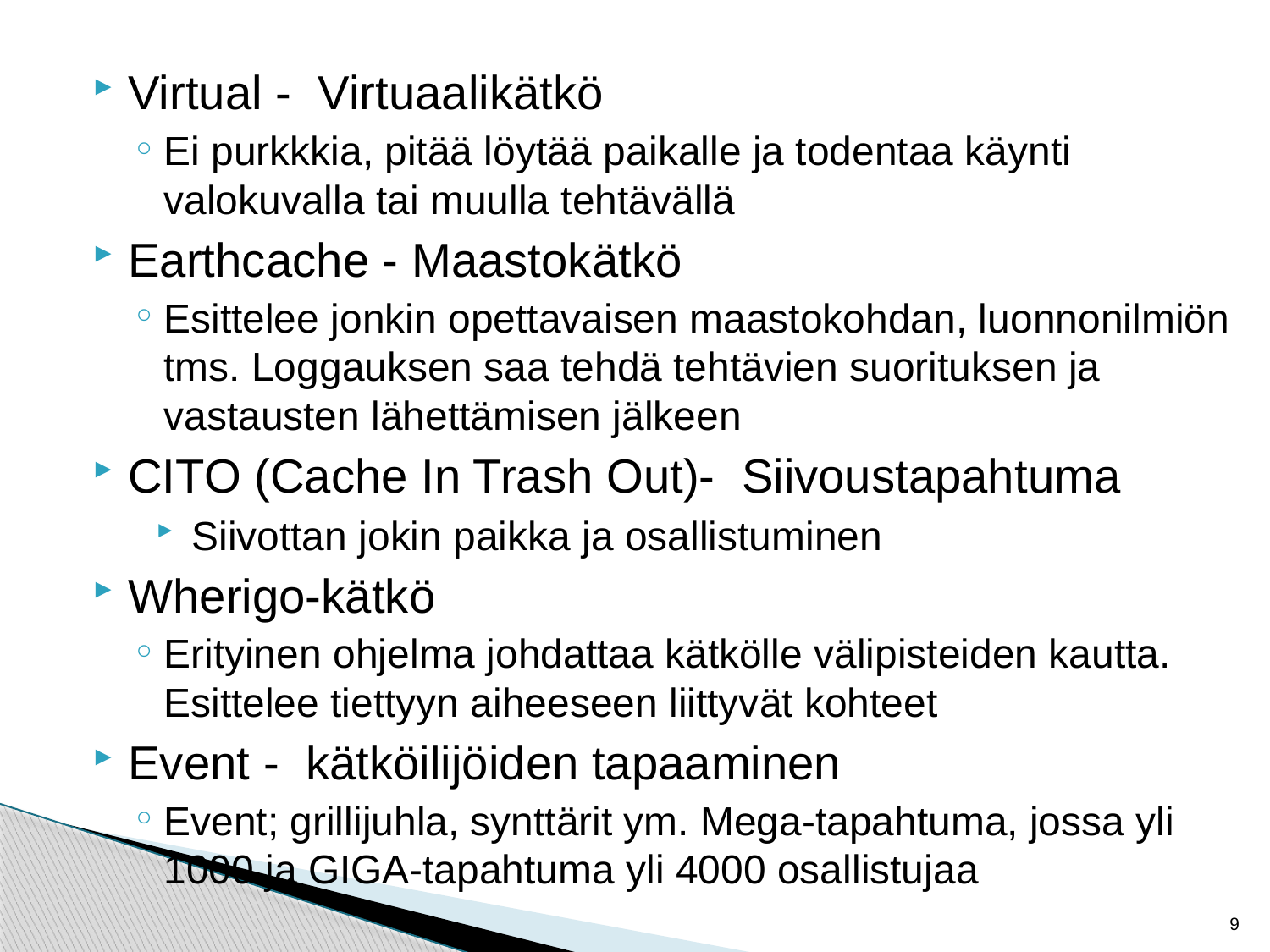

Virtual -  Virtuaalikätkö
Ei purkkkia, pitää löytää paikalle ja todentaa käynti  valokuvalla tai muulla tehtävällä
Earthcache - Maastokätkö
Esittelee jonkin opettavaisen maastokohdan, luonnonilmiön tms. Loggauksen saa tehdä tehtävien suorituksen ja vastausten lähettämisen jälkeen
CITO (Cache In Trash Out)-  Siivoustapahtuma
Siivottan jokin paikka ja osallistuminen
Wherigo-kätkö
Erityinen ohjelma johdattaa kätkölle välipisteiden kautta. Esittelee tiettyyn aiheeseen liittyvät kohteet
Event -  kätköilijöiden tapaaminen
Event; grillijuhla, synttärit ym. Mega-tapahtuma, jossa yli 1000 ja GIGA-tapahtuma yli 4000 osallistujaa

9